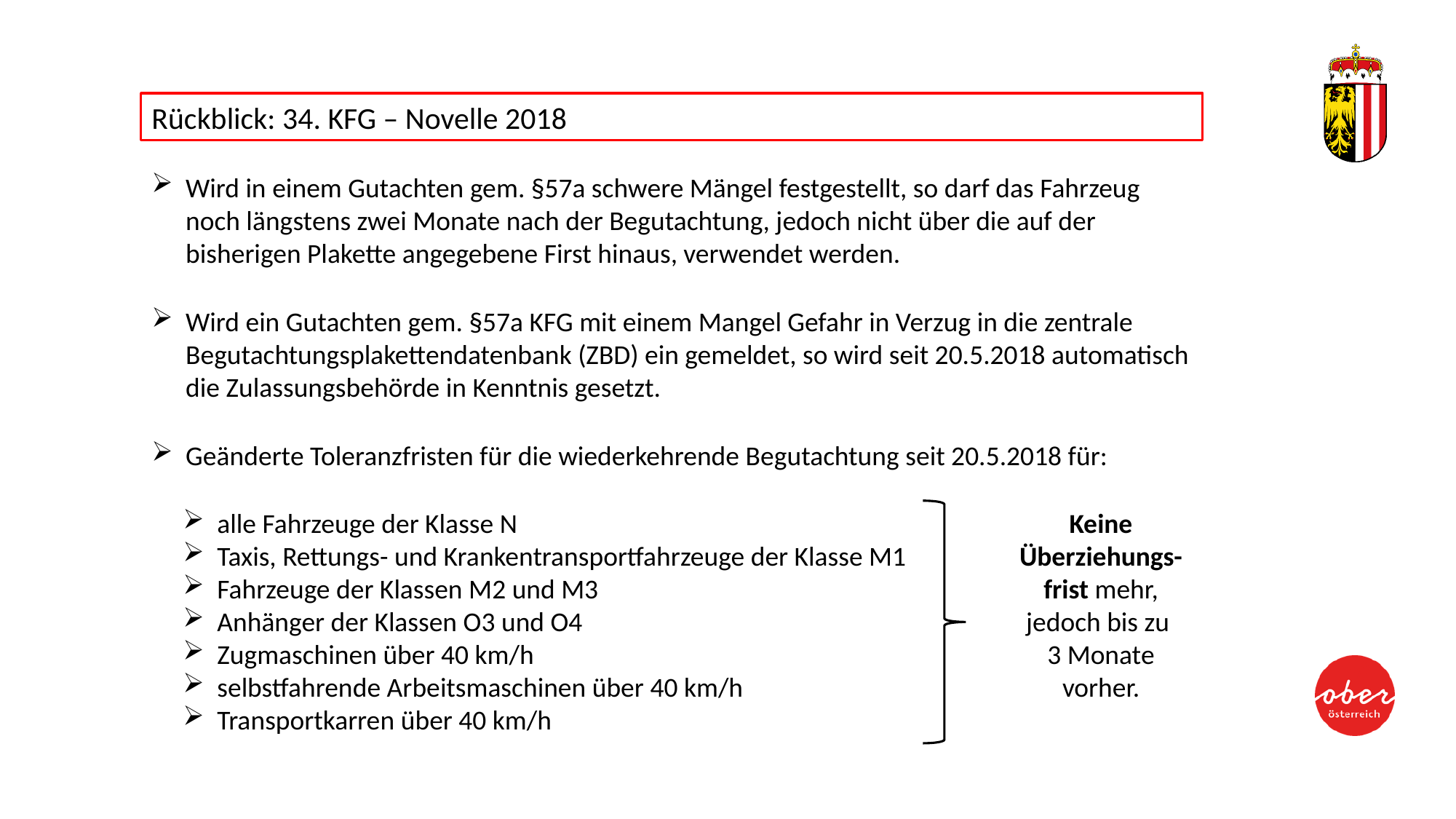

Rückblick: 34. KFG – Novelle 2018
Wird in einem Gutachten gem. §57a schwere Mängel festgestellt, so darf das Fahrzeug noch längstens zwei Monate nach der Begutachtung, jedoch nicht über die auf der bisherigen Plakette angegebene First hinaus, verwendet werden.
Wird ein Gutachten gem. §57a KFG mit einem Mangel Gefahr in Verzug in die zentrale Begutachtungsplakettendatenbank (ZBD) ein gemeldet, so wird seit 20.5.2018 automatisch die Zulassungsbehörde in Kenntnis gesetzt.
Geänderte Toleranzfristen für die wiederkehrende Begutachtung seit 20.5.2018 für:
alle Fahrzeuge der Klasse N
Taxis, Rettungs- und Krankentransportfahrzeuge der Klasse M1
Fahrzeuge der Klassen M2 und M3
Anhänger der Klassen O3 und O4
Zugmaschinen über 40 km/h
selbstfahrende Arbeitsmaschinen über 40 km/h
Transportkarren über 40 km/h

Keine Überziehungs-frist mehr, jedoch bis zu
3 Monate vorher.